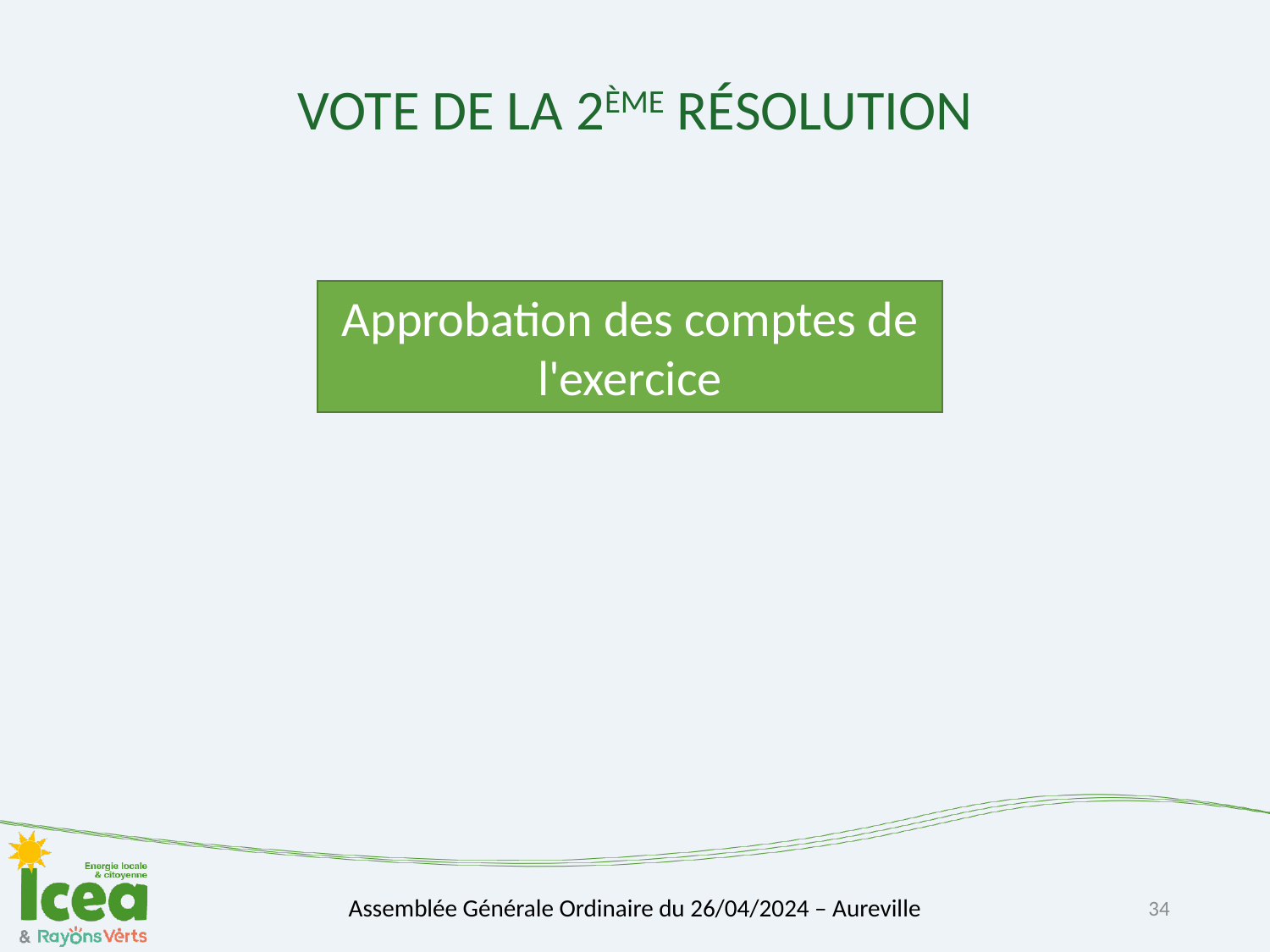

# VOTE DE LA 2ÈME RÉSOLUTION
Approbation des comptes de l'exercice
34
Assemblée Générale Ordinaire du 26/04/2024 – Aureville